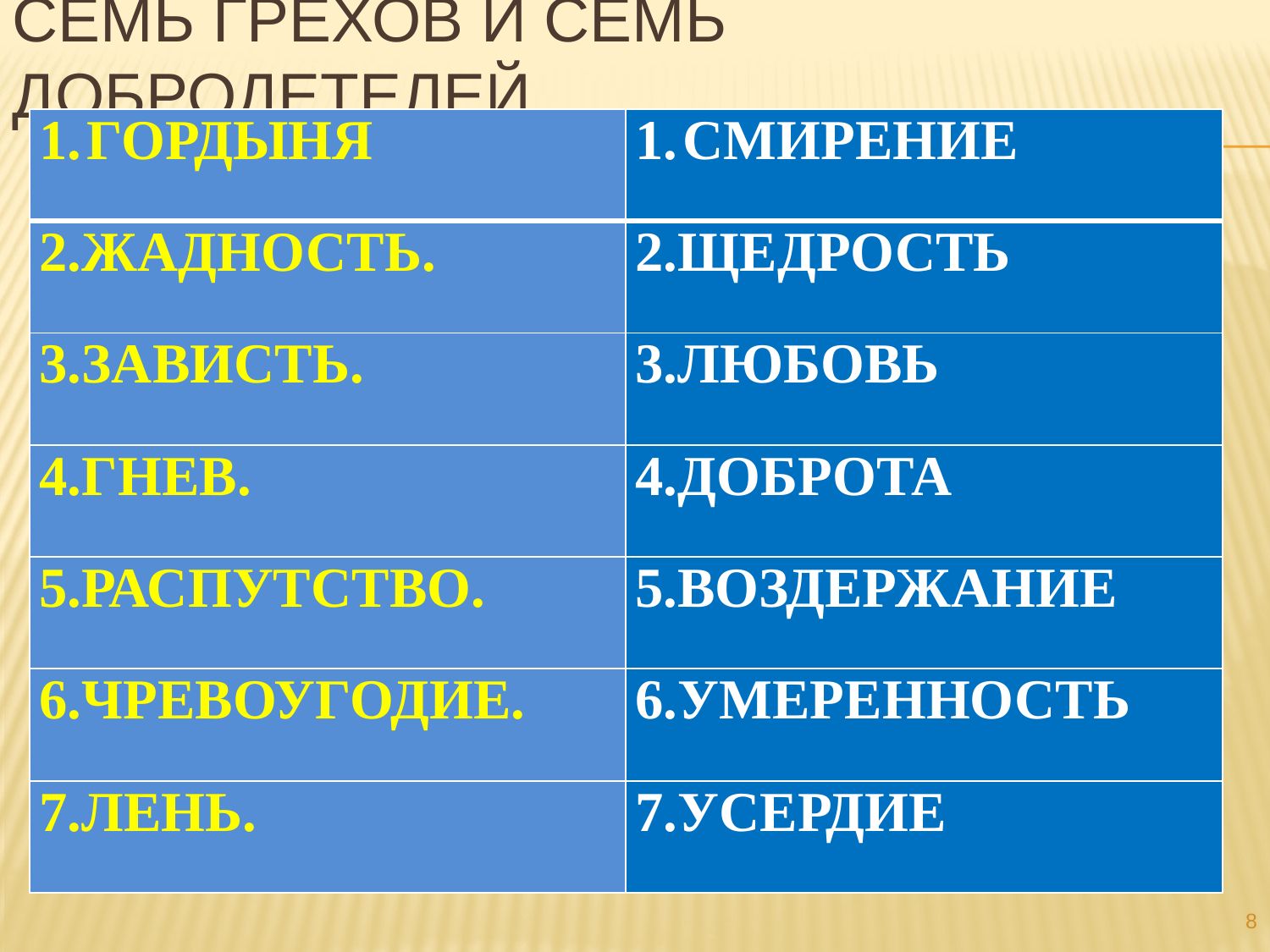

# Семь грехов и семь добродетелей
| ГОРДЫНЯ | СМИРЕНИЕ |
| --- | --- |
| 2.ЖАДНОСТЬ. | 2.ЩЕДРОСТЬ |
| 3.ЗАВИСТЬ. | 3.ЛЮБОВЬ |
| 4.ГНЕВ. | 4.ДОБРОТА |
| 5.РАСПУТСТВО. | 5.ВОЗДЕРЖАНИЕ |
| 6.ЧРЕВОУГОДИЕ. | 6.УМЕРЕННОСТЬ |
| 7.ЛЕНЬ. | 7.УСЕРДИЕ |
8